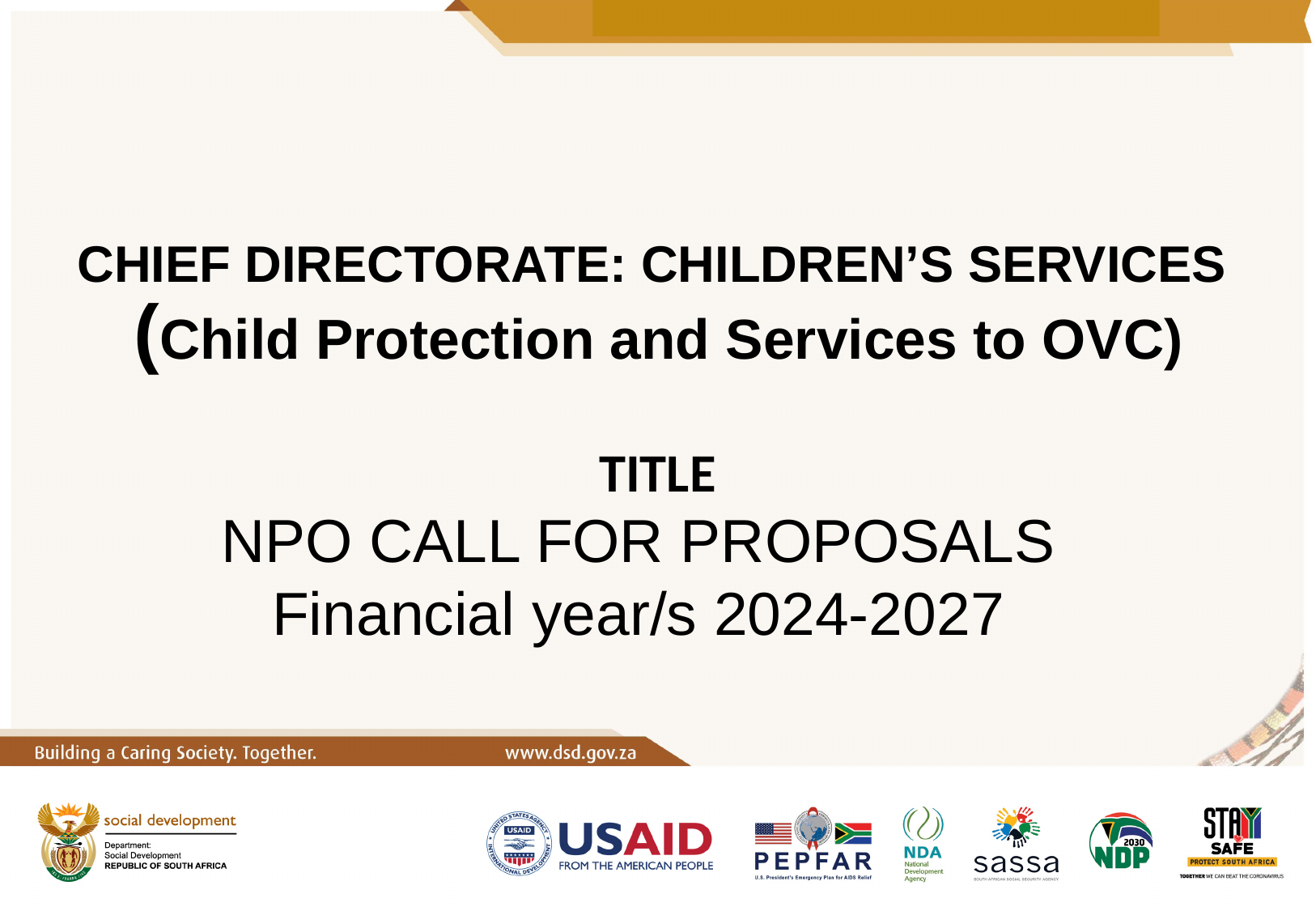

# CHIEF DIRECTORATE: CHILDREN’S SERVICES (Child Protection and Services to OVC)

TITLE
NPO CALL FOR PROPOSALS
Financial year/s 2024-2027